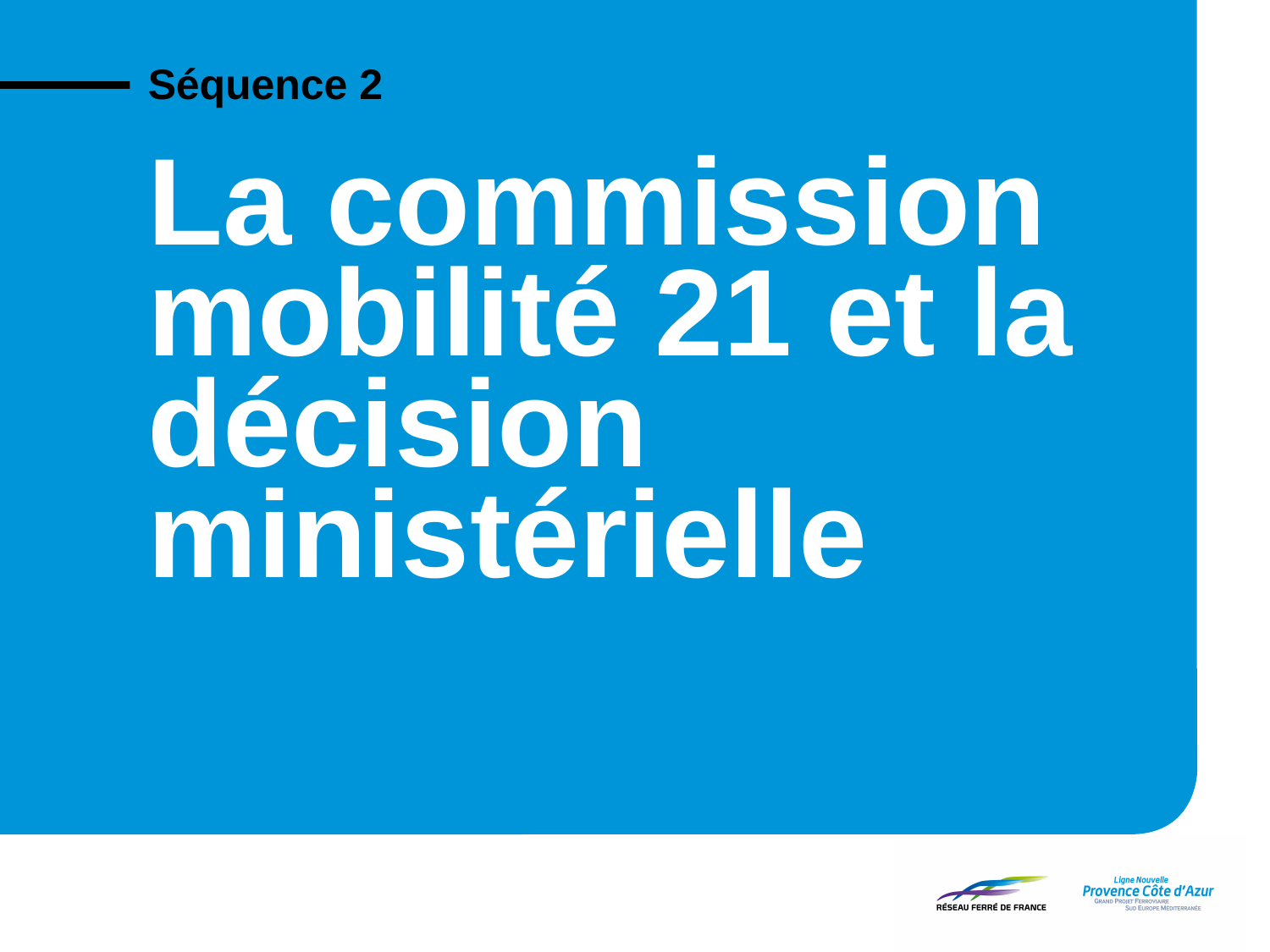

Séquence 2
# La commission mobilité 21 et la décision ministérielle